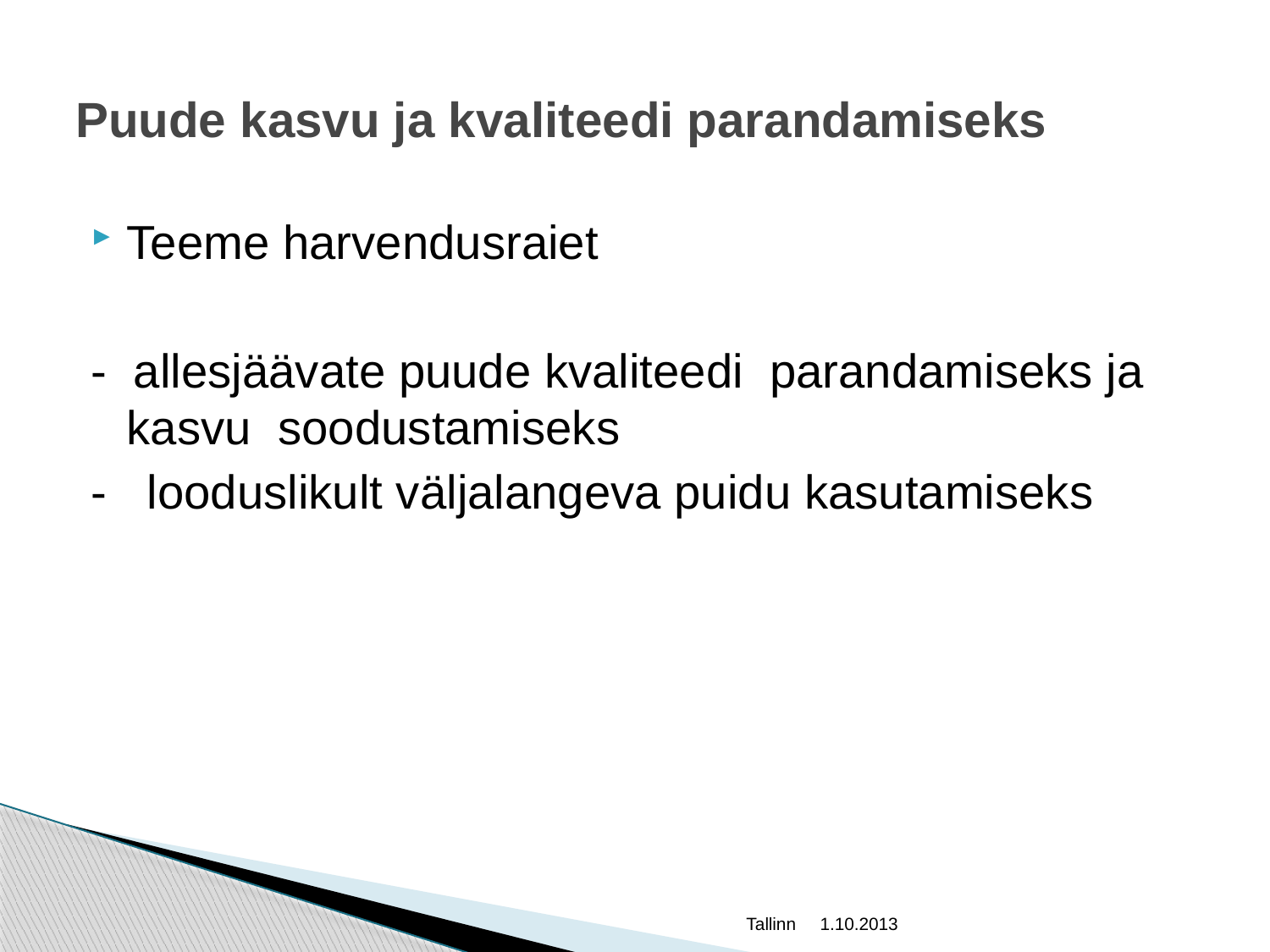

# Puude kasvu ja kvaliteedi parandamiseks
Teeme harvendusraiet

-  allesjäävate puude kvaliteedi  parandamiseks ja kasvu  soodustamiseks
-   looduslikult väljalangeva puidu kasutamiseks

Tallinn     1.10.2013